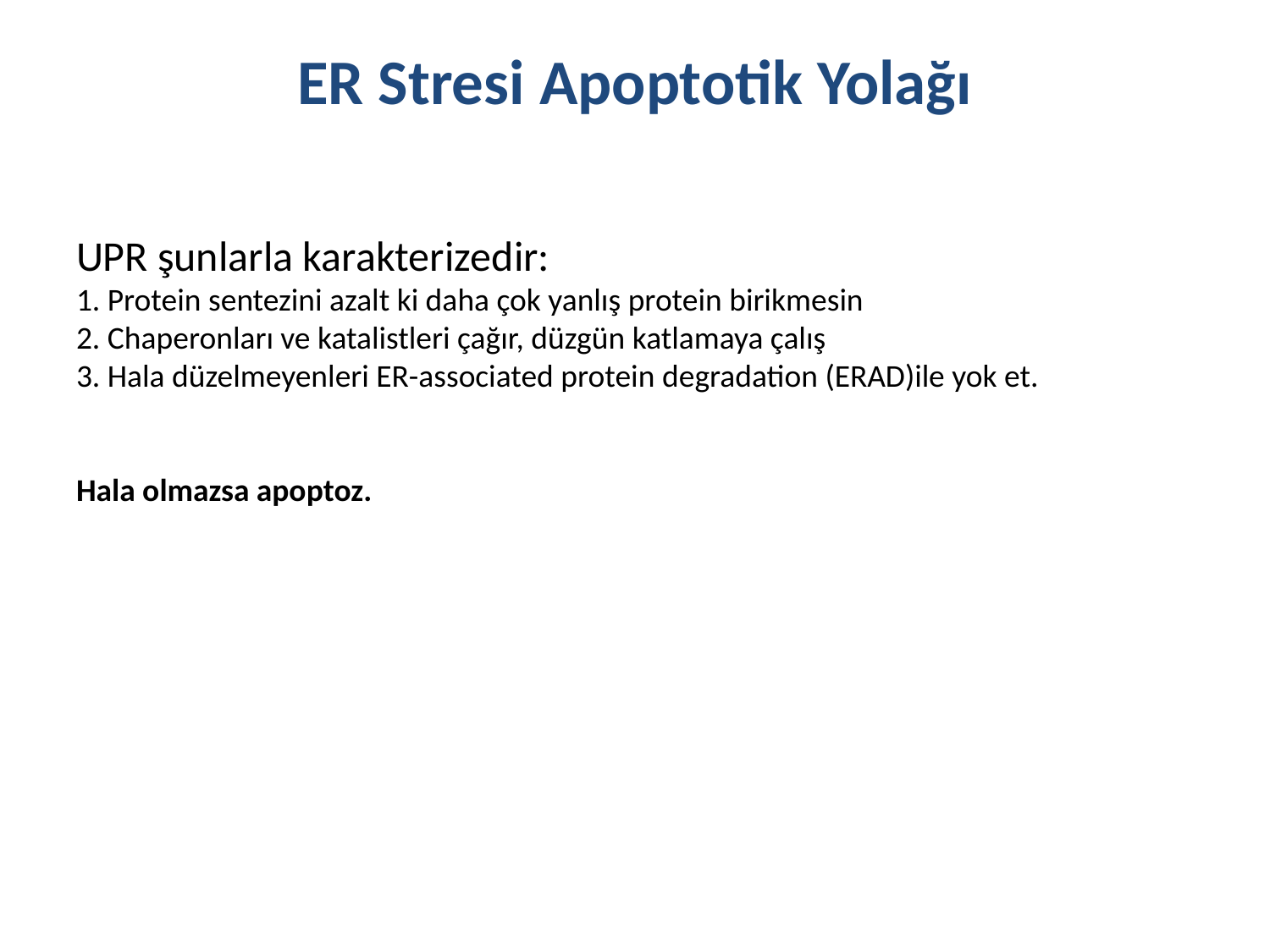

# ER Stresi Apoptotik Yolağı
UPR şunlarla karakterizedir:
1. Protein sentezini azalt ki daha çok yanlış protein birikmesin
2. Chaperonları ve katalistleri çağır, düzgün katlamaya çalış
3. Hala düzelmeyenleri ER-associated protein degradation (ERAD)ile yok et.

Hala olmazsa apoptoz.